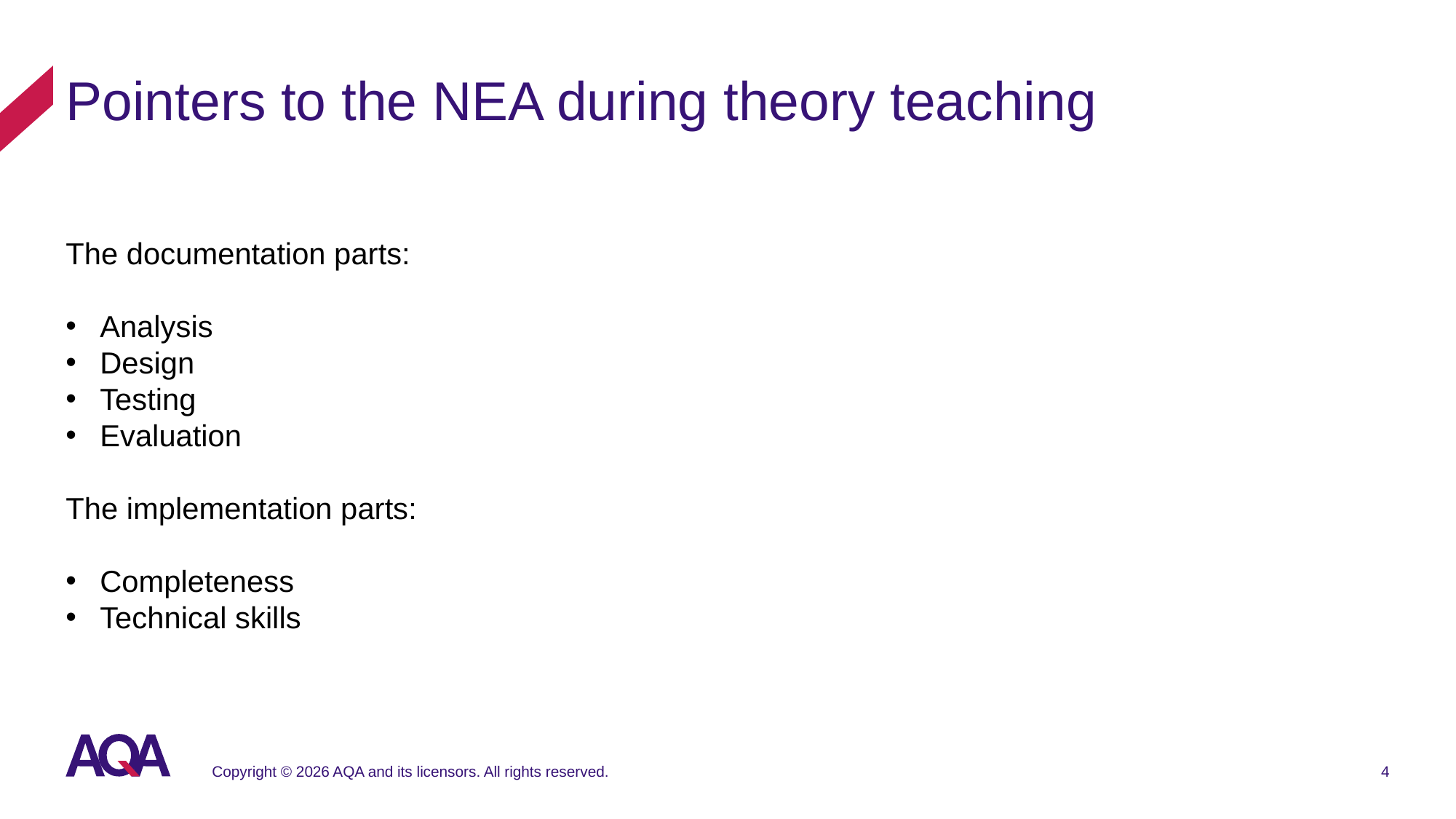

# Pointers to the NEA during theory teaching
The documentation parts:

Analysis
Design
Testing
Evaluation

The implementation parts:

Completeness
Technical skills

Copyright © 2026 AQA and its licensors. All rights reserved.
4